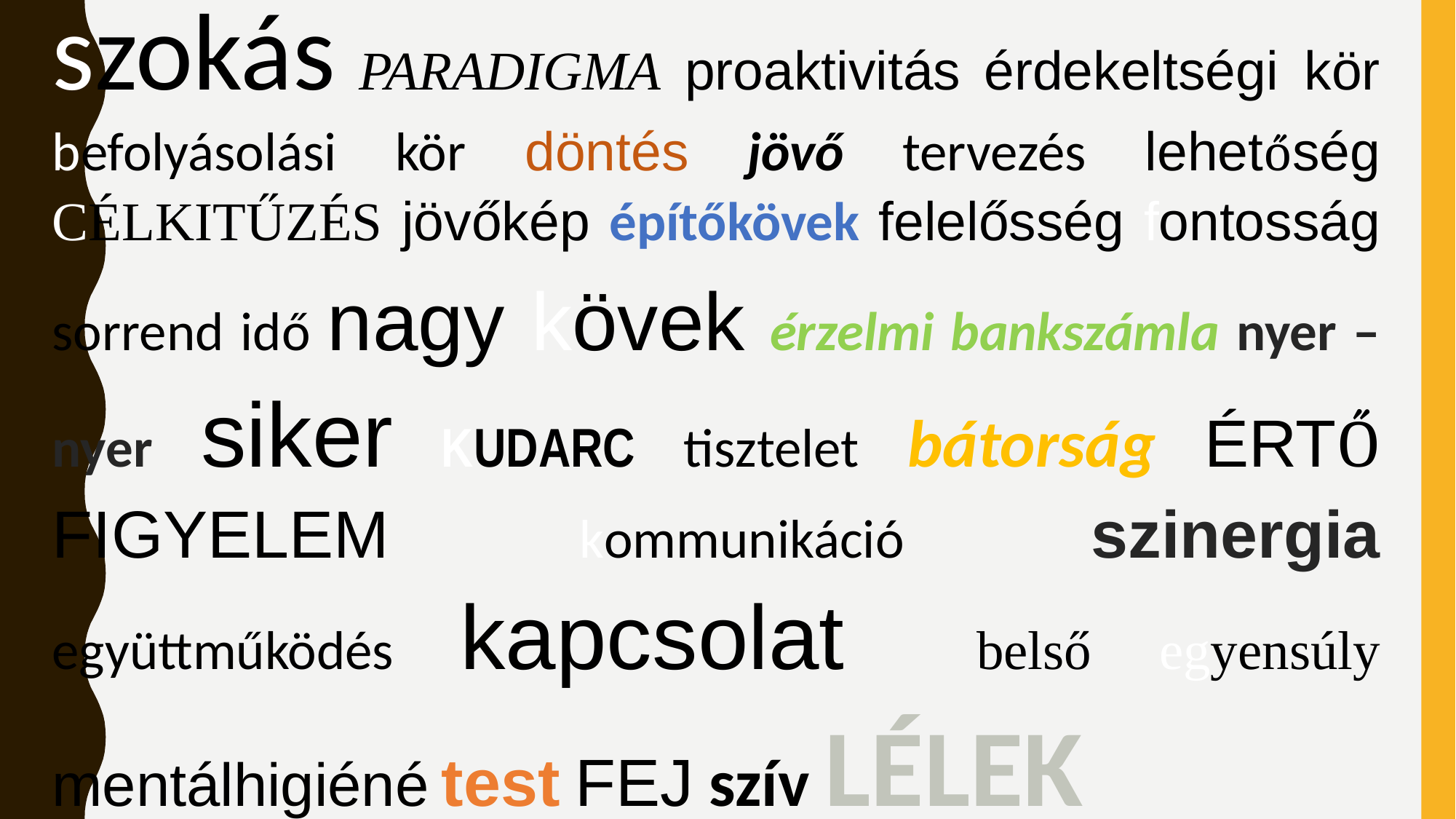

szokás PARADIGMA proaktivitás érdekeltségi kör befolyásolási kör döntés jövő tervezés lehetőség CÉLKITŰZÉS jövőkép építőkövek felelősség fontosság sorrend idő nagy kövek érzelmi bankszámla nyer – nyer siker KUDARC tisztelet bátorság ÉRTŐ FIGYELEM kommunikáció szinergia együttműködés kapcsolat  belső egyensúly mentálhigiéné test FEJ szív LÉLEK